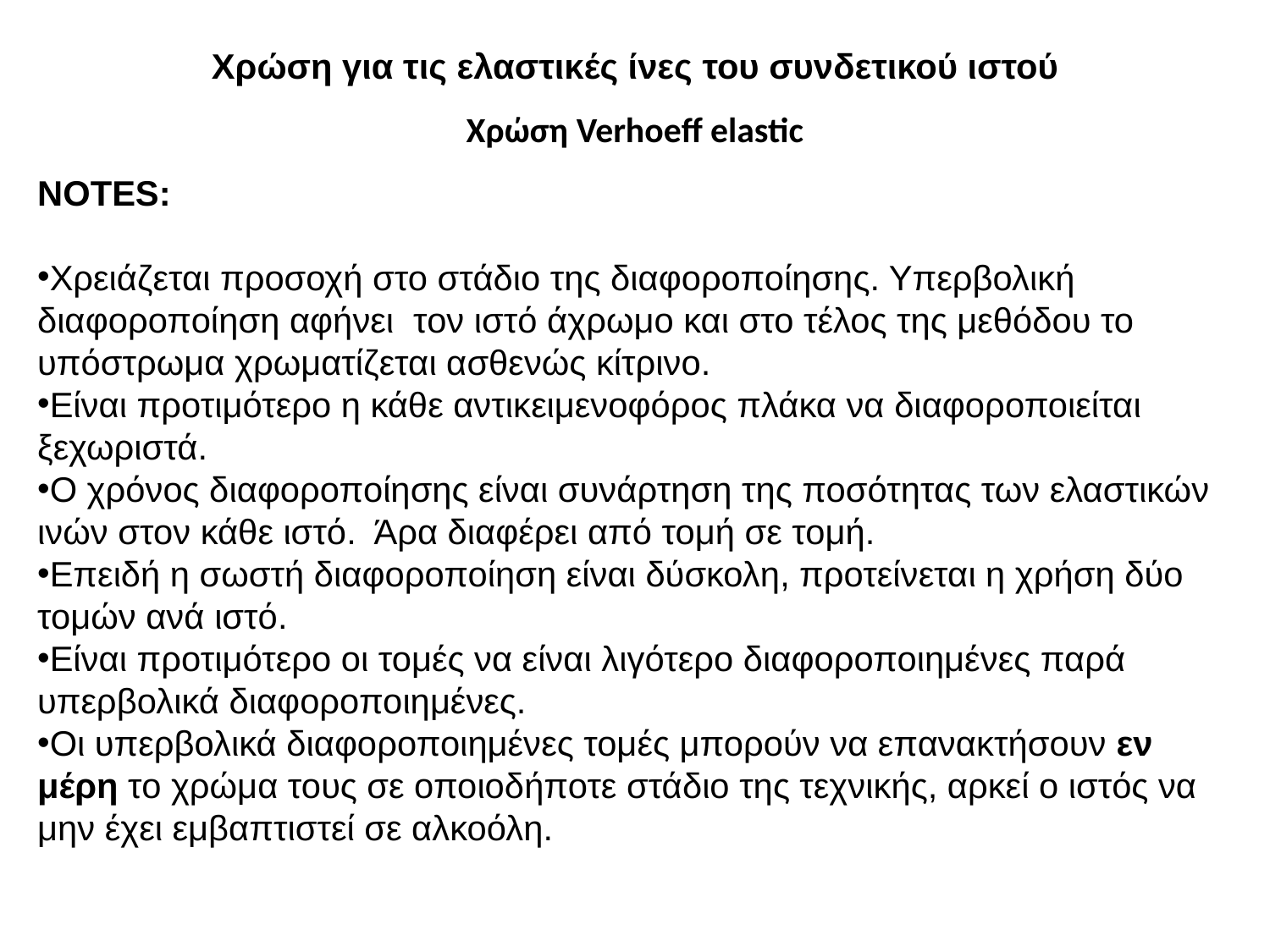

Χρώση για τις ελαστικές ίνες του συνδετικού ιστού
Χρώση Verhoeff elastic
NOTES:

Χρειάζεται προσοχή στο στάδιο της διαφοροποίησης. Υπερβολική διαφοροποίηση αφήνει  τον ιστό άχρωμο και στο τέλος της μεθόδου το υπόστρωμα χρωματίζεται ασθενώς κίτρινο.
Είναι προτιμότερο η κάθε αντικειμενοφόρος πλάκα να διαφοροποιείται ξεχωριστά.
Ο χρόνος διαφοροποίησης είναι συνάρτηση της ποσότητας των ελαστικών ινών στον κάθε ιστό.  Άρα διαφέρει από τομή σε τομή.
Επειδή η σωστή διαφοροποίηση είναι δύσκολη, προτείνεται η χρήση δύο τομών ανά ιστό.
Είναι προτιμότερο οι τομές να είναι λιγότερο διαφοροποιημένες παρά υπερβολικά διαφοροποιημένες.
Οι υπερβολικά διαφοροποιημένες τομές μπορούν να επανακτήσουν εν μέρη το χρώμα τους σε οποιοδήποτε στάδιο της τεχνικής, αρκεί ο ιστός να μην έχει εμβαπτιστεί σε αλκοόλη.